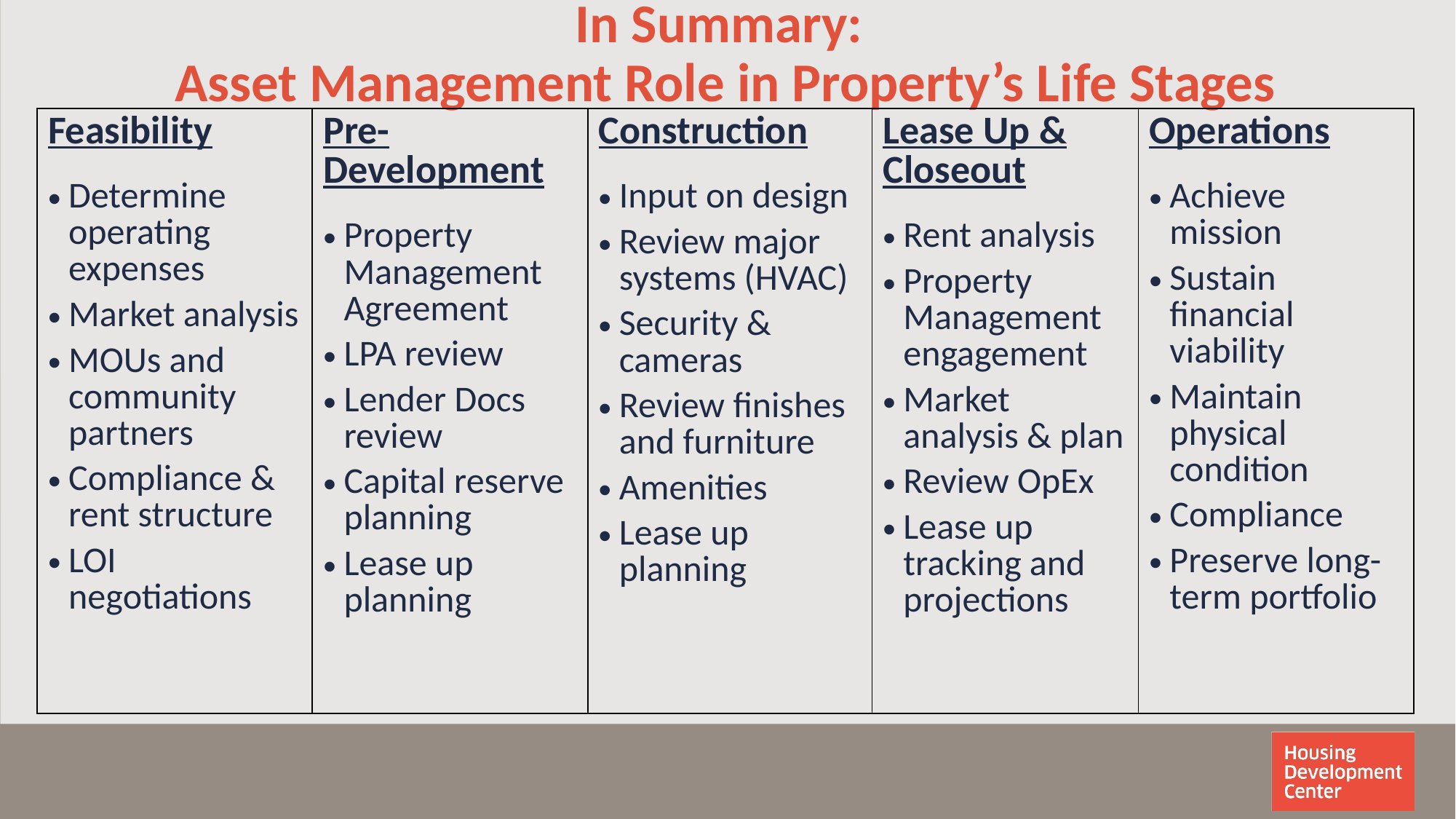

# In Summary: Asset Management Role in Property’s Life Stages
| Feasibility Determine operating expenses Market analysis MOUs and community partners Compliance & rent structure LOI negotiations | Pre-Development Property Management Agreement LPA review Lender Docs review Capital reserve planning Lease up planning | Construction Input on design Review major systems (HVAC) Security & cameras Review finishes and furniture Amenities Lease up planning | Lease Up & Closeout Rent analysis Property Management engagement Market analysis & plan Review OpEx Lease up tracking and projections | Operations Achieve mission Sustain financial viability Maintain physical condition Compliance Preserve long-term portfolio |
| --- | --- | --- | --- | --- |